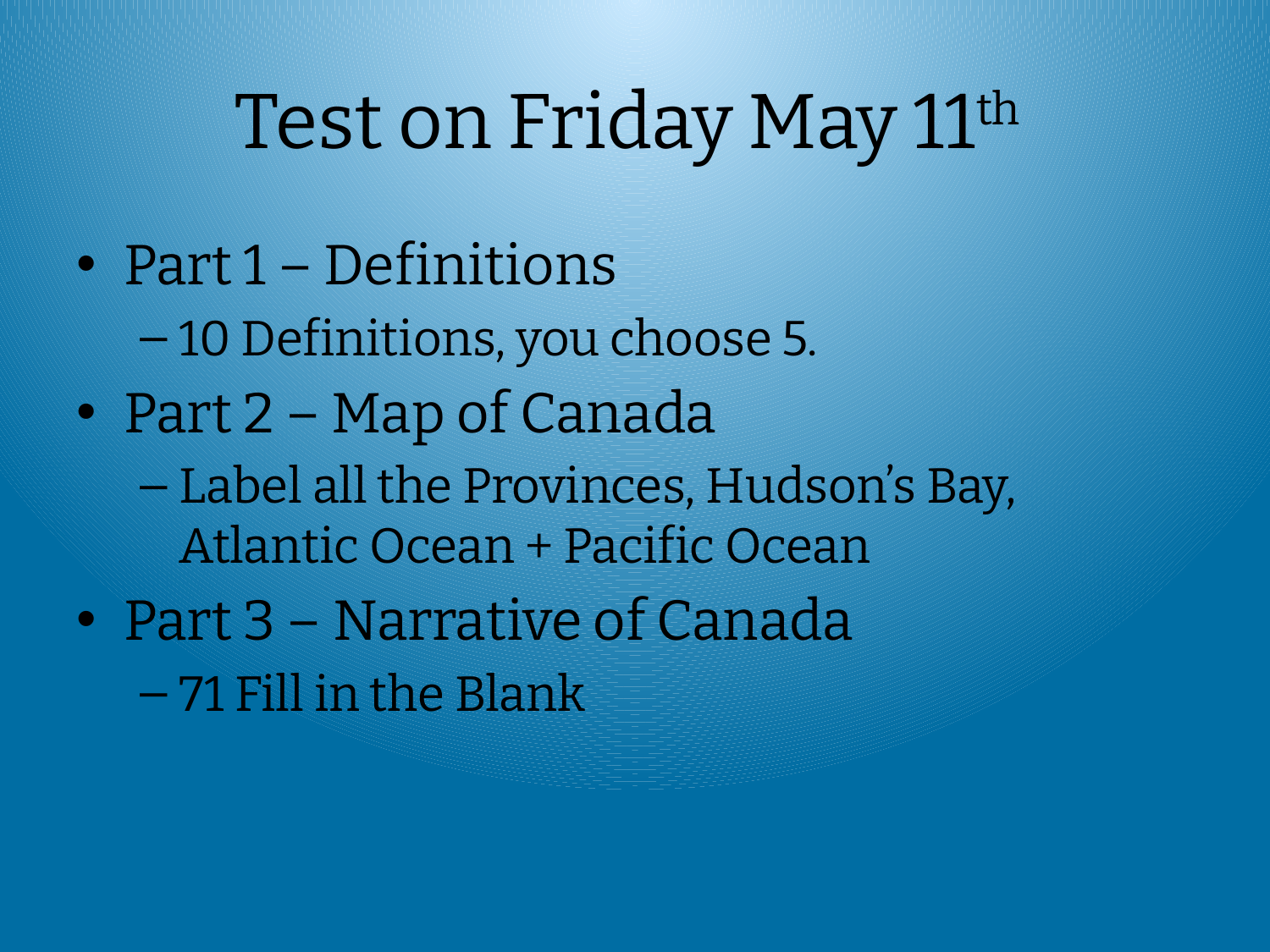

# Test on Friday May 11th
Part 1 – Definitions
10 Definitions, you choose 5.
Part 2 – Map of Canada
Label all the Provinces, Hudson’s Bay, Atlantic Ocean + Pacific Ocean
Part 3 – Narrative of Canada
71 Fill in the Blank